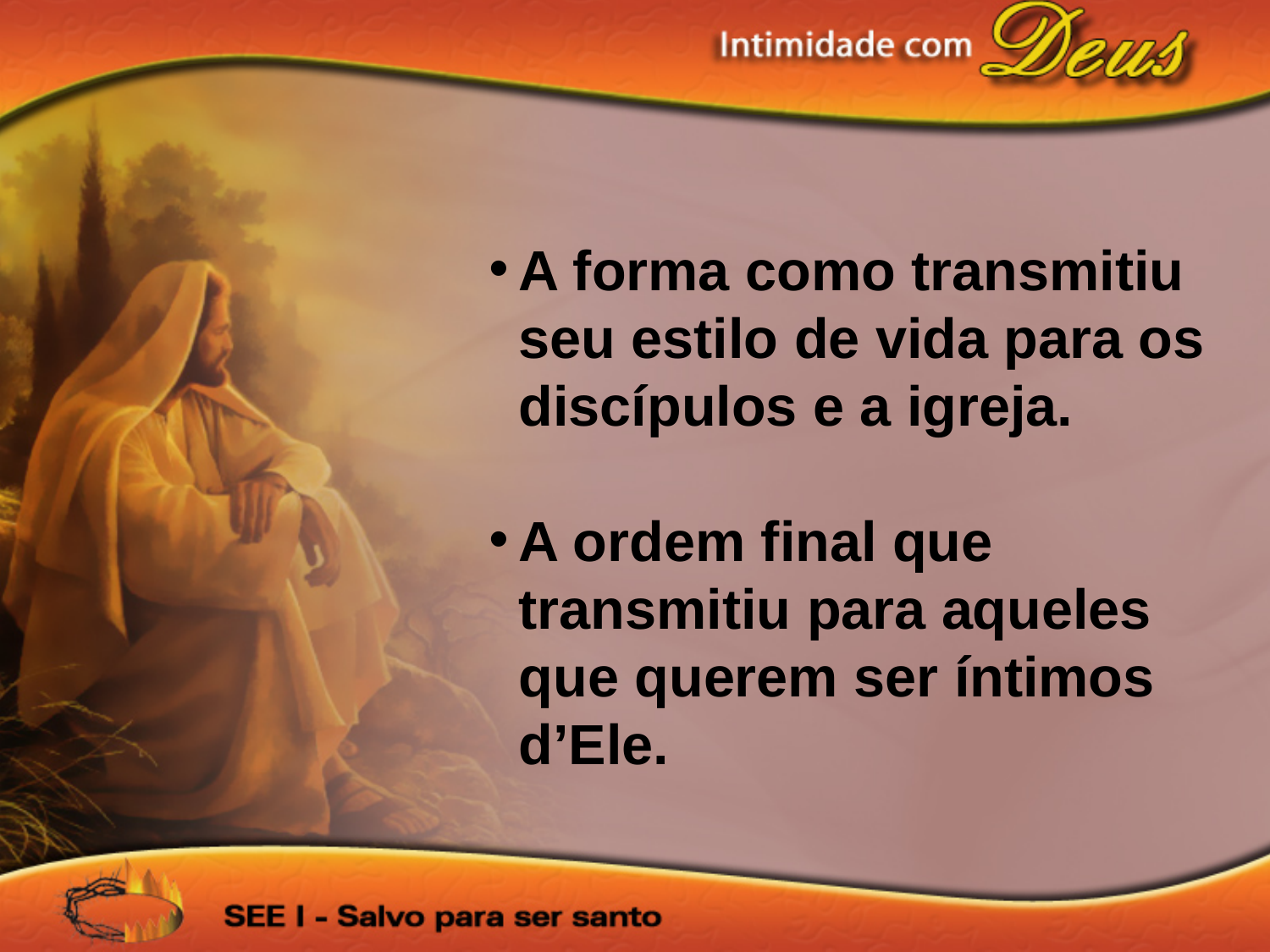

A forma como transmitiu seu estilo de vida para os discípulos e a igreja.

A ordem final que transmitiu para aqueles que querem ser íntimos d’Ele.